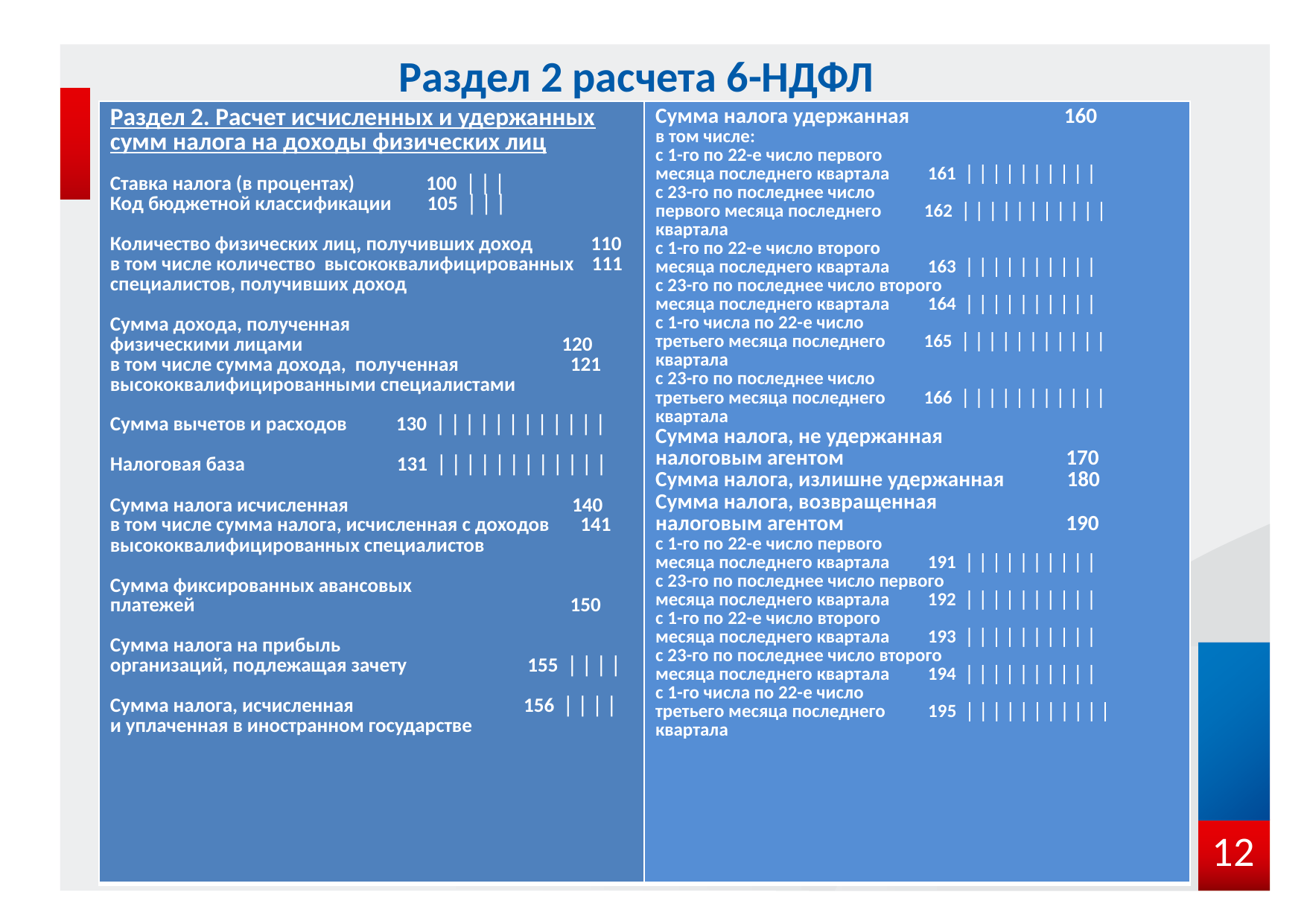

# Раздел 2 расчета 6-НДФЛ
| Раздел 2. Расчет исчисленных и удержанных сумм налога на доходы физических лиц Ставка налога (в процентах) 100 │ │ │ Код бюджетной классификации 105 │ │ │ Количество физических лиц, получивших доход 110 в том числе количество высококвалифицированных 111 специалистов, получивших доход Сумма дохода, полученная физическими лицами 120 в том числе сумма дохода, полученная 121 высококвалифицированными специалистами Сумма вычетов и расходов 130 │ │ │ │ │ │ │ │ │ │ │ │ Налоговая база 131 │ │ │ │ │ │ │ │ │ │ │ │ Сумма налога исчисленная 140 в том числе сумма налога, исчисленная с доходов 141 высококвалифицированных специалистов Сумма фиксированных авансовых платежей 150 Сумма налога на прибыль организаций, подлежащая зачету 155 │ │ │ │ Сумма налога, исчисленная 156 │ │ │ │ и уплаченная в иностранном государстве | Сумма налога удержанная 160 в том числе: с 1-го по 22-е число первого месяца последнего квартала 161 │ │ │ │ │ │ │ │ │ │ с 23-го по последнее число первого месяца последнего 162 │ │ │ │ │ │ │ │ │ │ │ квартала с 1-го по 22-е число второго месяца последнего квартала 163 │ │ │ │ │ │ │ │ │ │ с 23-го по последнее число второго месяца последнего квартала 164 │ │ │ │ │ │ │ │ │ │ с 1-го числа по 22-е число третьего месяца последнего 165 │ │ │ │ │ │ │ │ │ │ │ квартала с 23-го по последнее число третьего месяца последнего 166 │ │ │ │ │ │ │ │ │ │ │ квартала Сумма налога, не удержанная налоговым агентом 170 Сумма налога, излишне удержанная 180 Сумма налога, возвращенная налоговым агентом 190 с 1-го по 22-е число первого месяца последнего квартала 191 │ │ │ │ │ │ │ │ │ │ с 23-го по последнее число первого месяца последнего квартала 192 │ │ │ │ │ │ │ │ │ │ с 1-го по 22-е число второго месяца последнего квартала 193 │ │ │ │ │ │ │ │ │ │ с 23-го по последнее число второго месяца последнего квартала 194 │ │ │ │ │ │ │ │ │ │ с 1-го числа по 22-е число третьего месяца последнего 195 │ │ │ │ │ │ │ │ │ │ │ квартала |
| --- | --- |
12